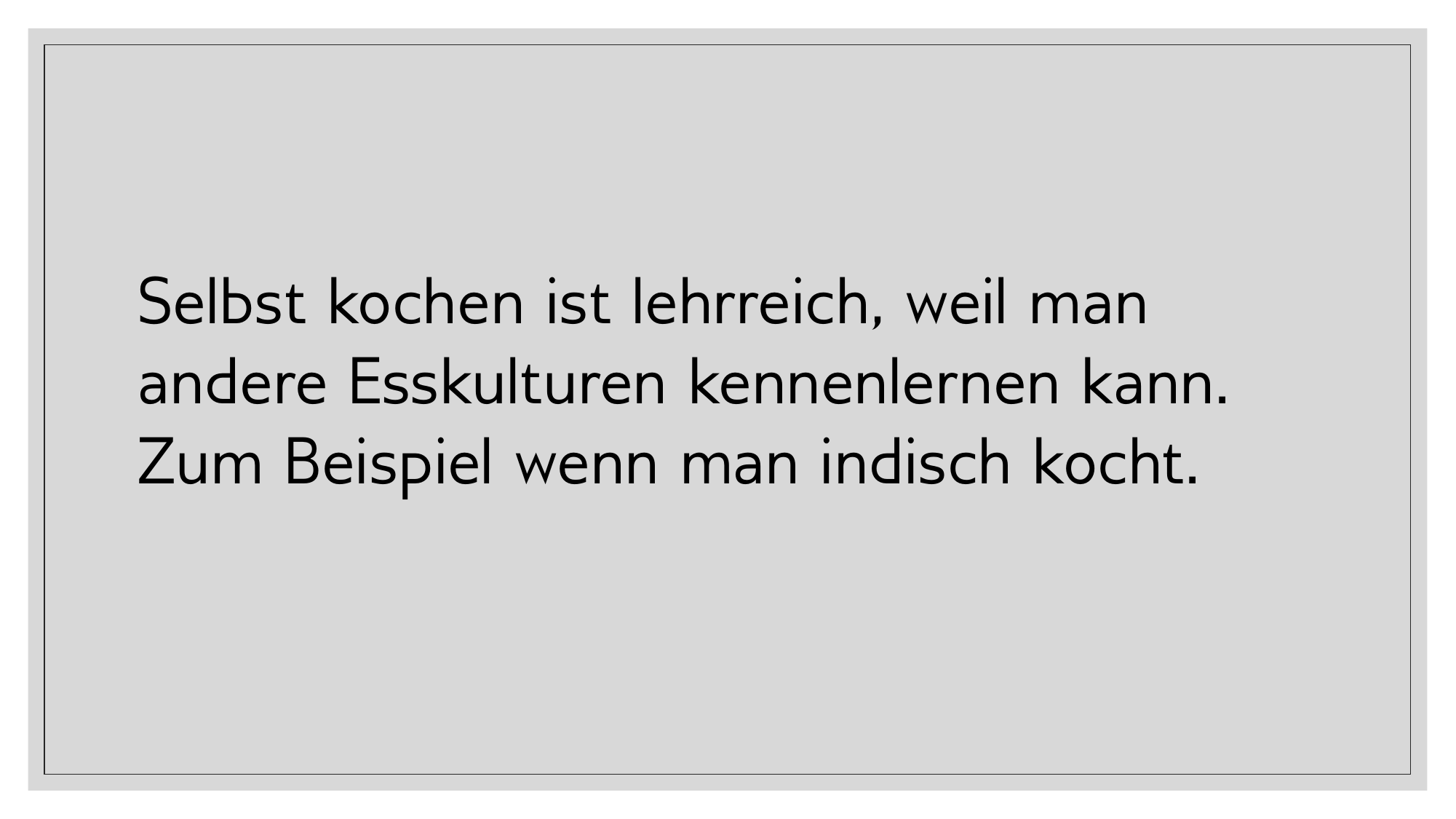

#
Selbst kochen ist lehrreich, weil man andere Esskulturen kennenlernen kann. Zum Beispiel wenn man indisch kocht.